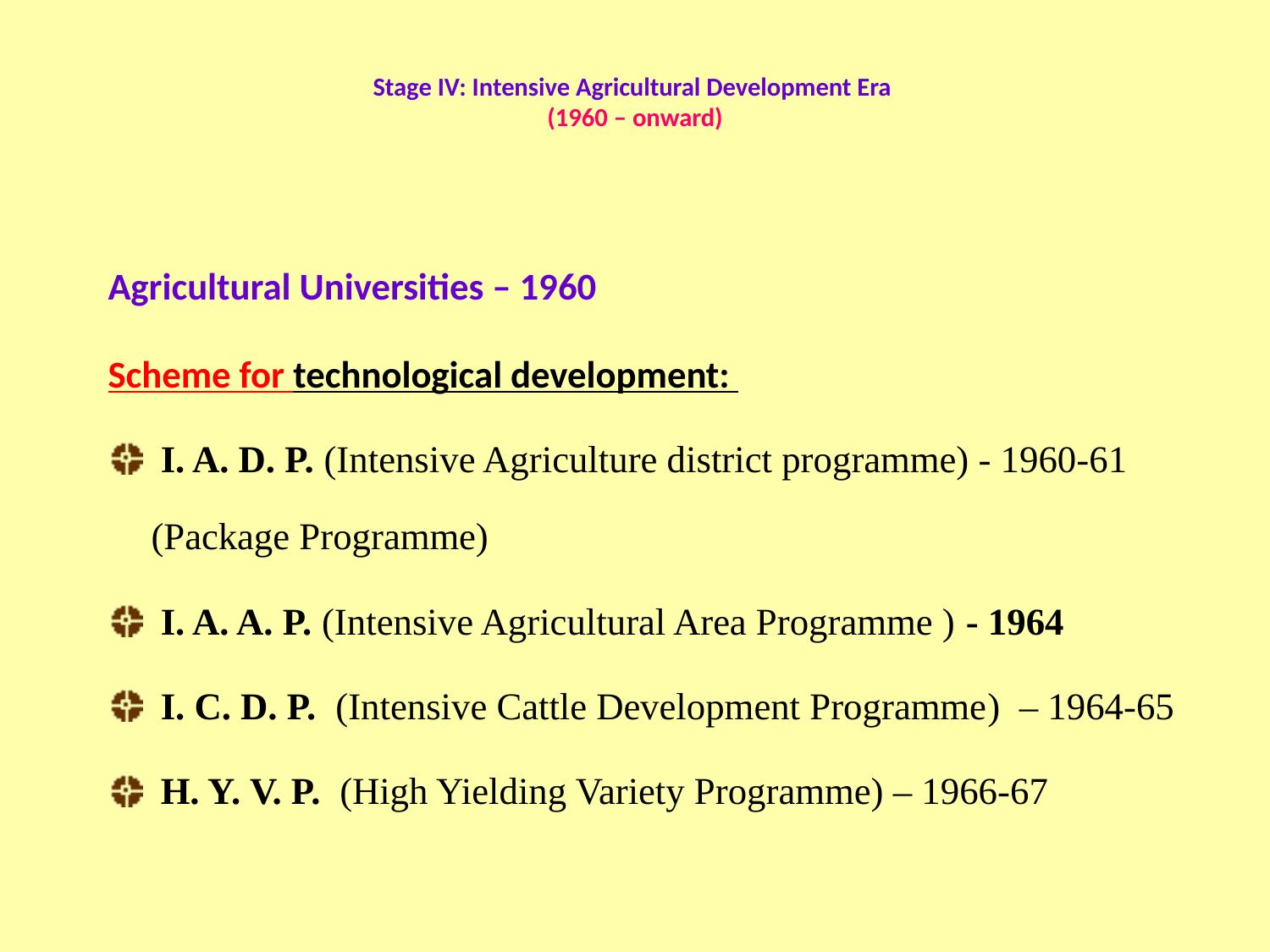

# Stage IV: Intensive Agricultural Development Era (1960 – onward)
Agricultural Universities – 1960

Scheme for technological development:
 I. A. D. P. (Intensive Agriculture district programme) - 1960-61  (Package Programme)
 I. A. A. P. (Intensive Agricultural Area Programme ) - 1964
 I. C. D. P.  (Intensive Cattle Development Programme)  – 1964-65
 H. Y. V. P.  (High Yielding Variety Programme) – 1966-67